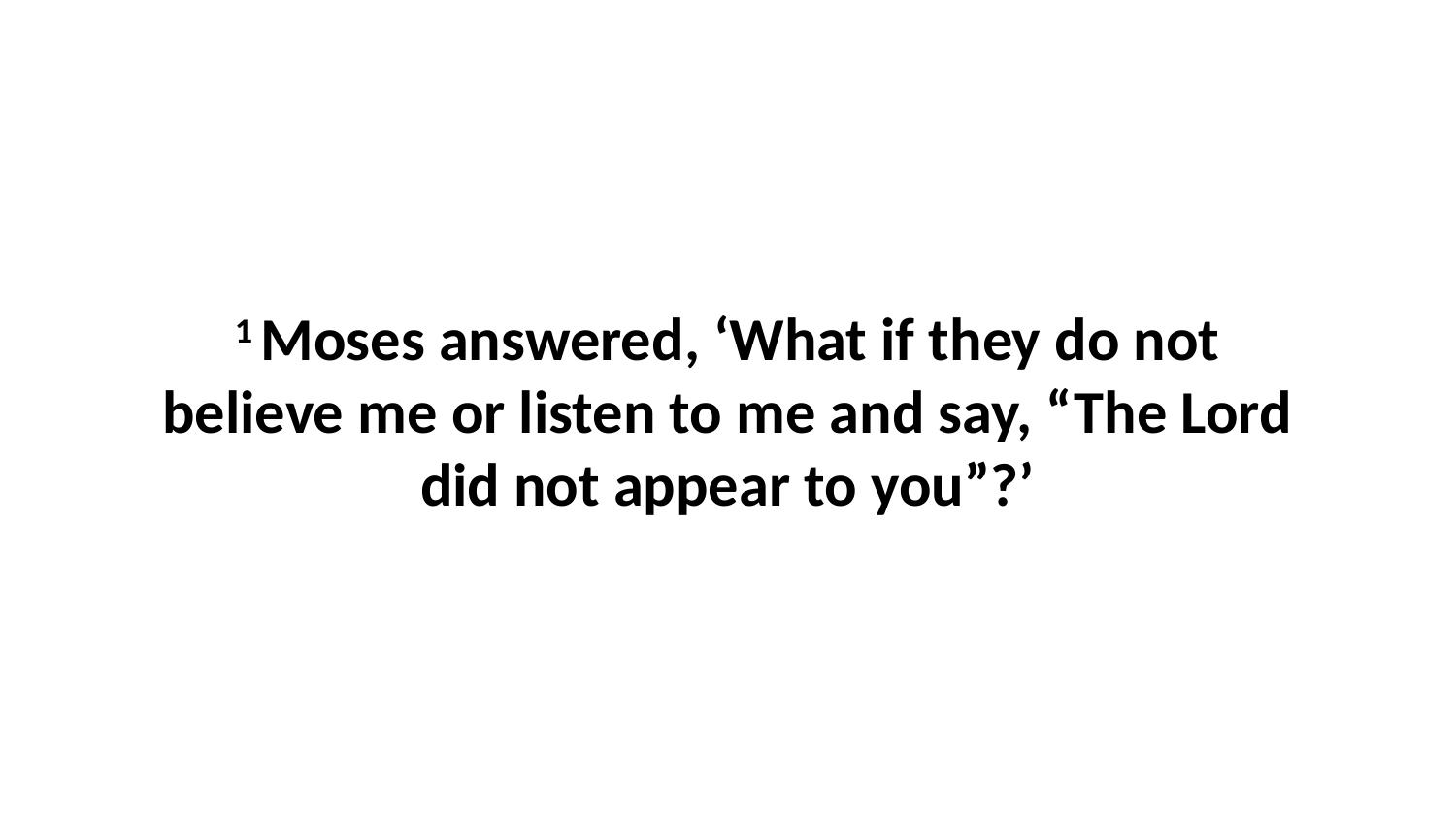

1 Moses answered, ‘What if they do not believe me or listen to me and say, “The Lord did not appear to you”?’